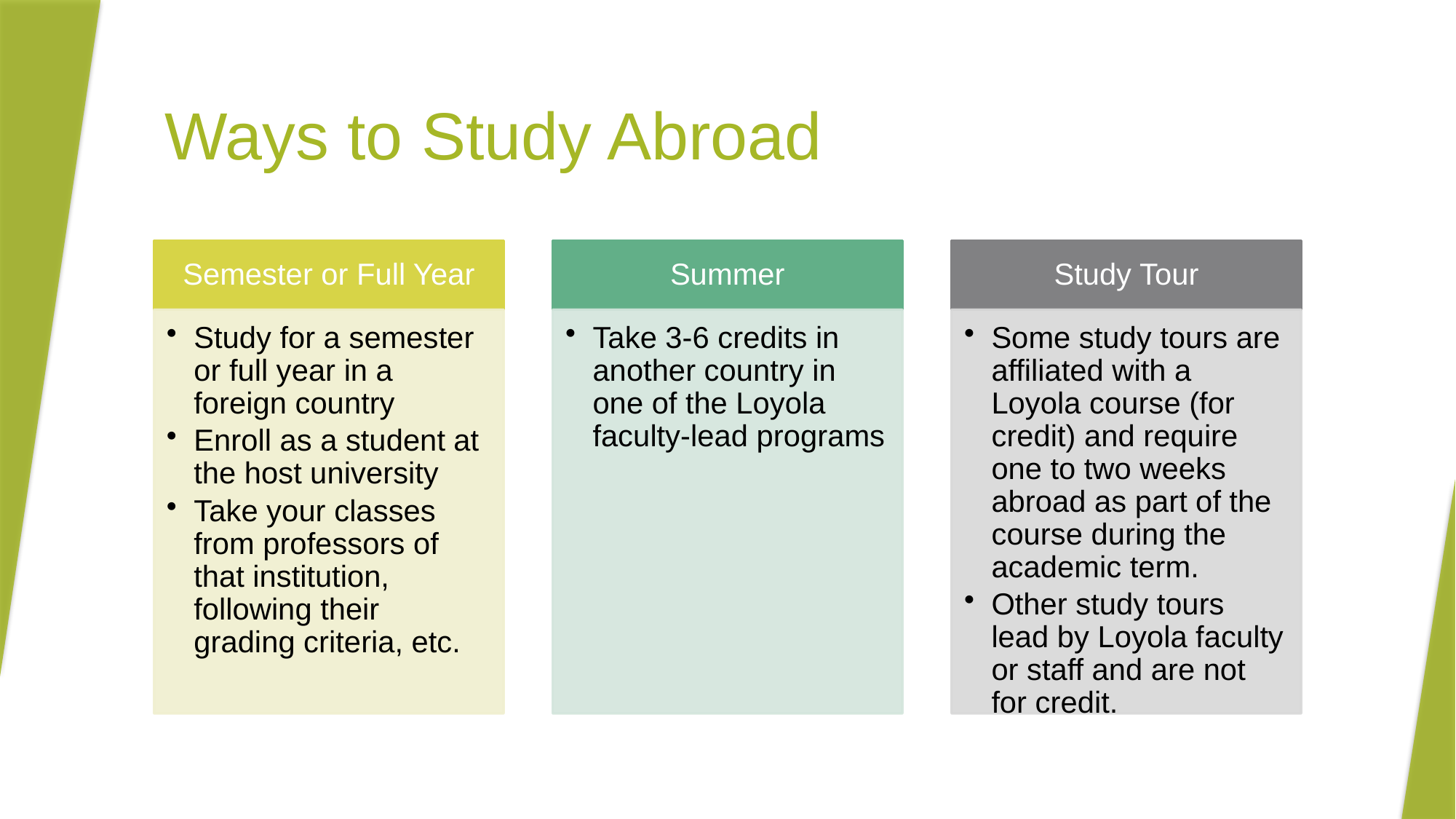

# Ways to Study Abroad
Semester or Full Year
Study for a semester or full year in a foreign country
Enroll as a student at the host university
Take your classes from professors of that institution, following their grading criteria, etc.
Summer
Take 3-6 credits in another country in one of the Loyola faculty-lead programs
Study Tour
Some study tours are affiliated with a Loyola course (for credit) and require one to two weeks abroad as part of the course during the academic term.
Other study tours lead by Loyola faculty or staff and are not for credit.